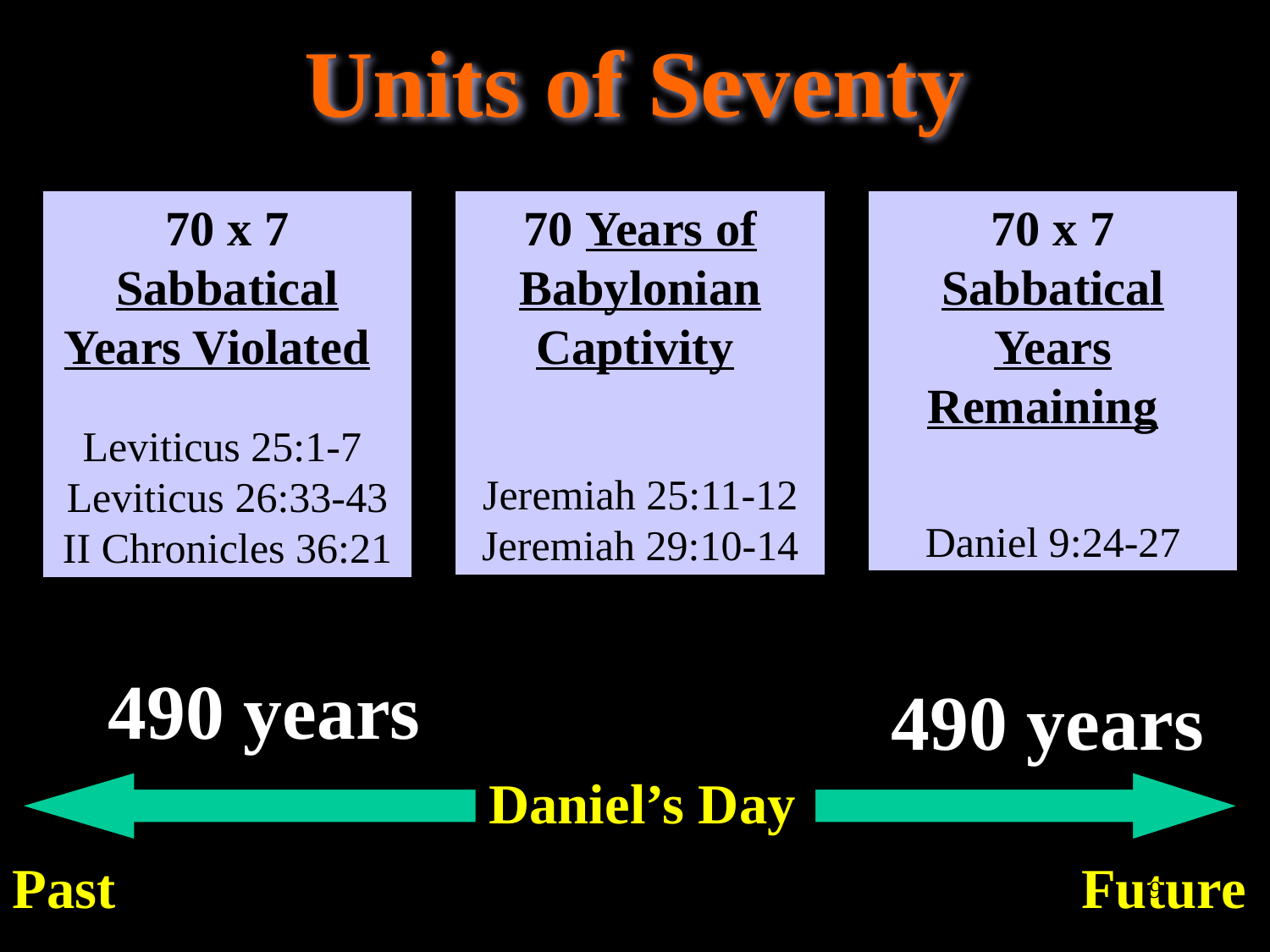

# Units of Seventy
70 x 7 Sabbatical Years Violated

Leviticus 25:1-7  Leviticus 26:33-43 II Chronicles 36:21
70 Years of Babylonian Captivity

Jeremiah 25:11-12 Jeremiah 29:10-14
70 x 7 Sabbatical Years Remaining

Daniel 9:24-27
490 years
490 years
Daniel’s Day

Past
Future
9